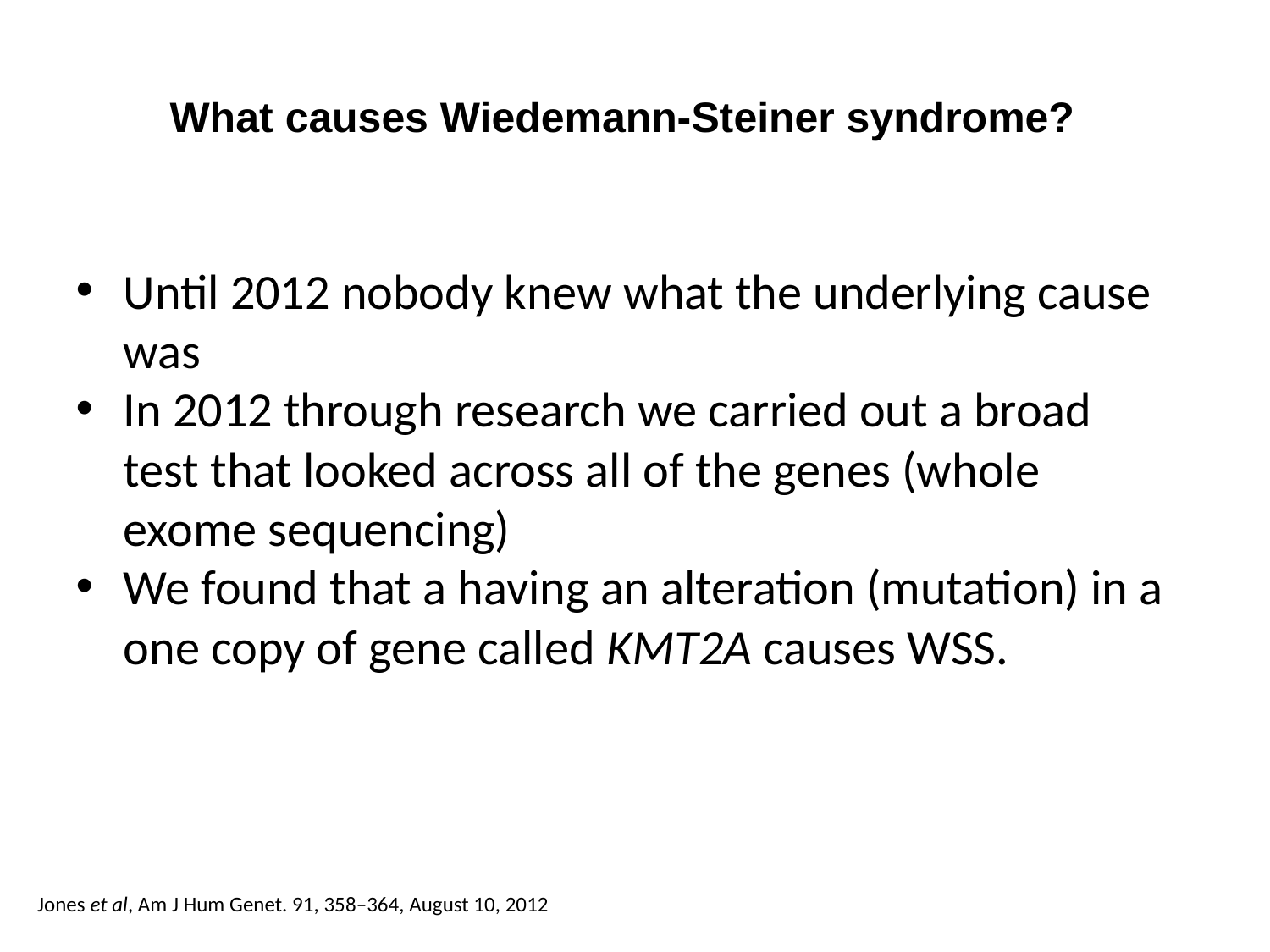

# What causes Wiedemann-Steiner syndrome?
Until 2012 nobody knew what the underlying cause was
In 2012 through research we carried out a broad test that looked across all of the genes (whole exome sequencing)
We found that a having an alteration (mutation) in a one copy of gene called KMT2A causes WSS.

Jones et al, Am J Hum Genet. 91, 358–364, August 10, 2012